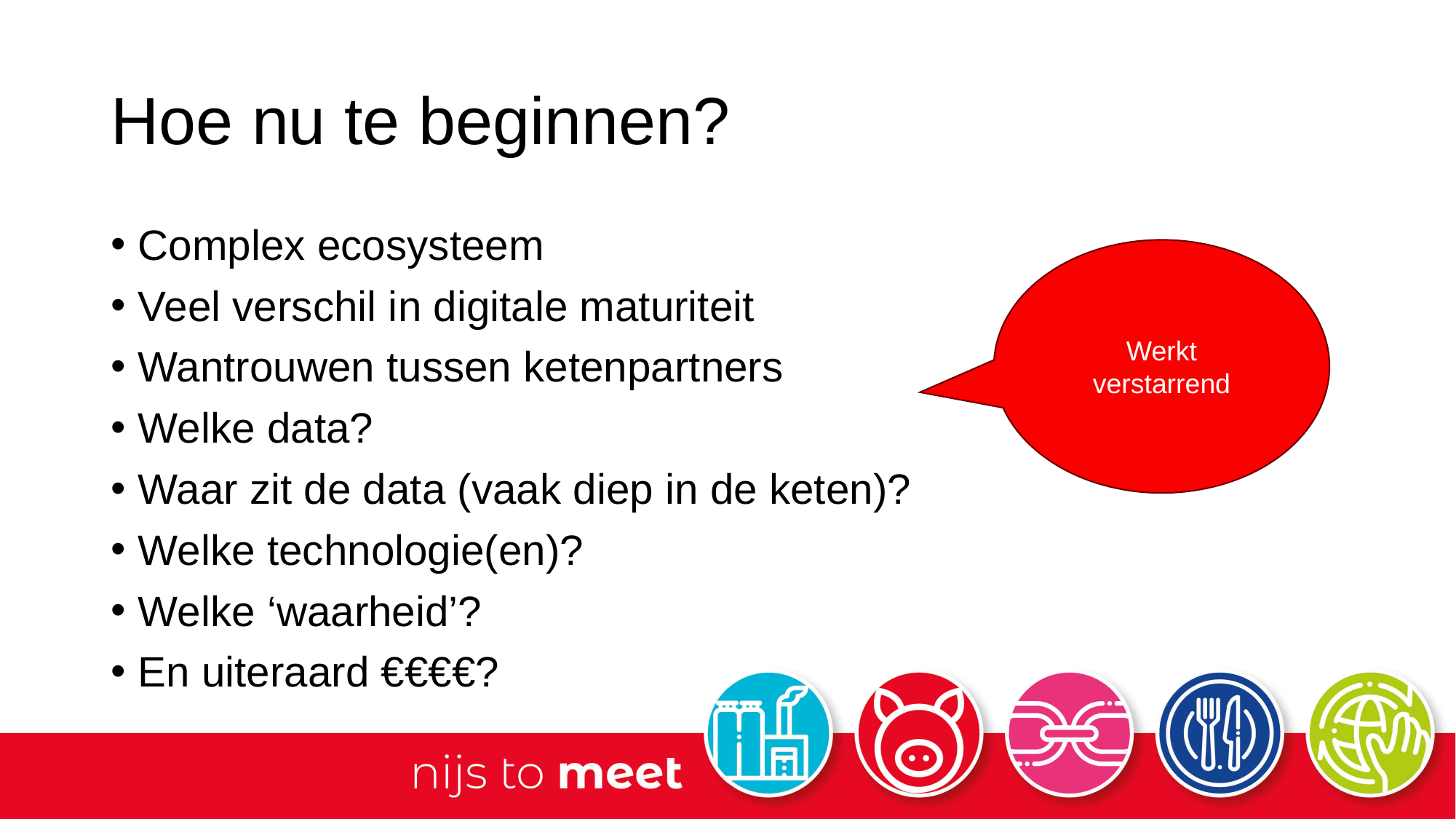

# Hoe nu te beginnen?
Complex ecosysteem
Veel verschil in digitale maturiteit
Wantrouwen tussen ketenpartners
Welke data?
Waar zit de data (vaak diep in de keten)?
Welke technologie(en)?
Welke ‘waarheid’?
En uiteraard €€€€?
Werkt verstarrend